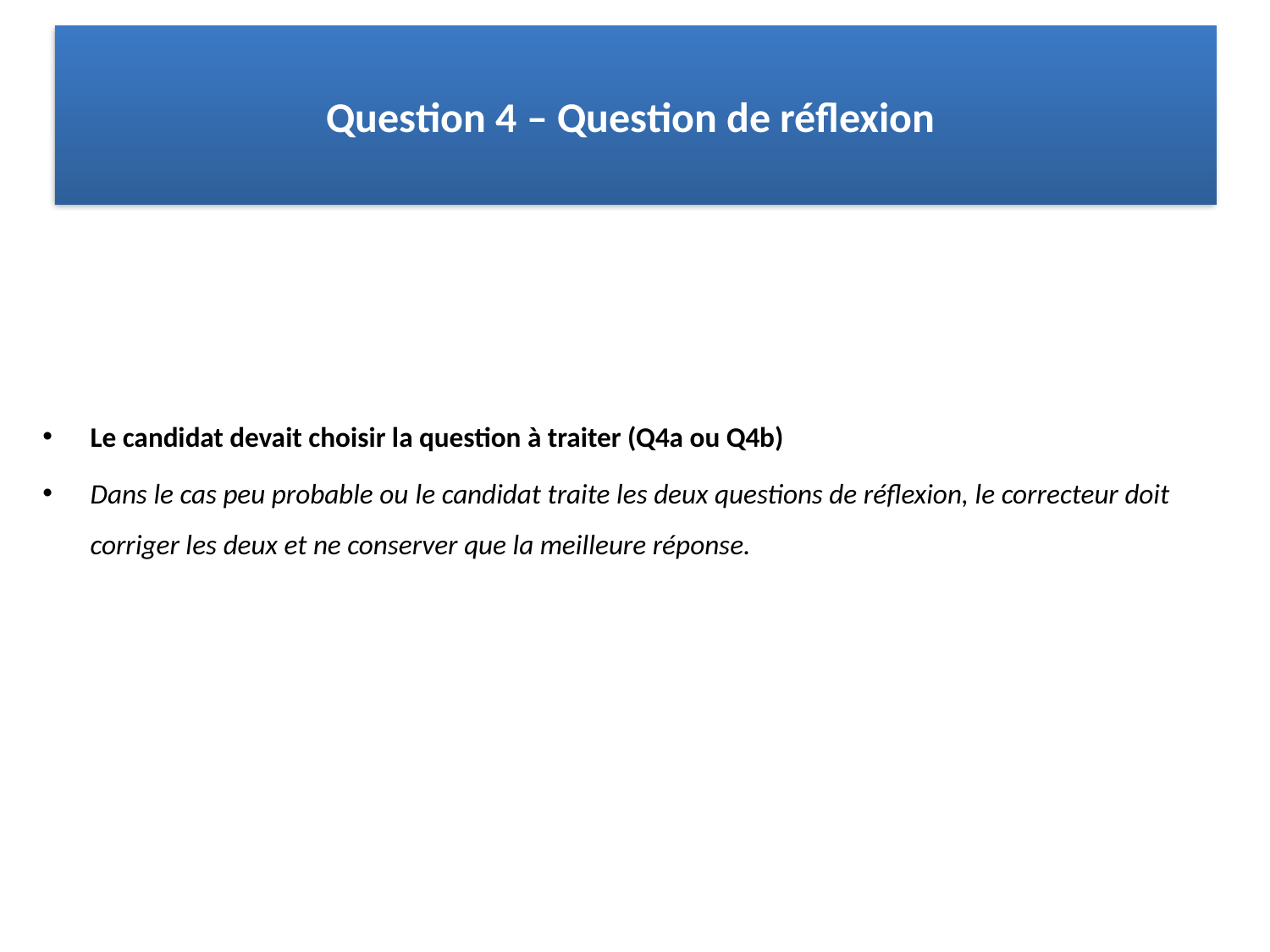

# Question 4 – Question de réflexion

Le candidat devait choisir la question à traiter (Q4a ou Q4b)
Dans le cas peu probable ou le candidat traite les deux questions de réflexion, le correcteur doit corriger les deux et ne conserver que la meilleure réponse.